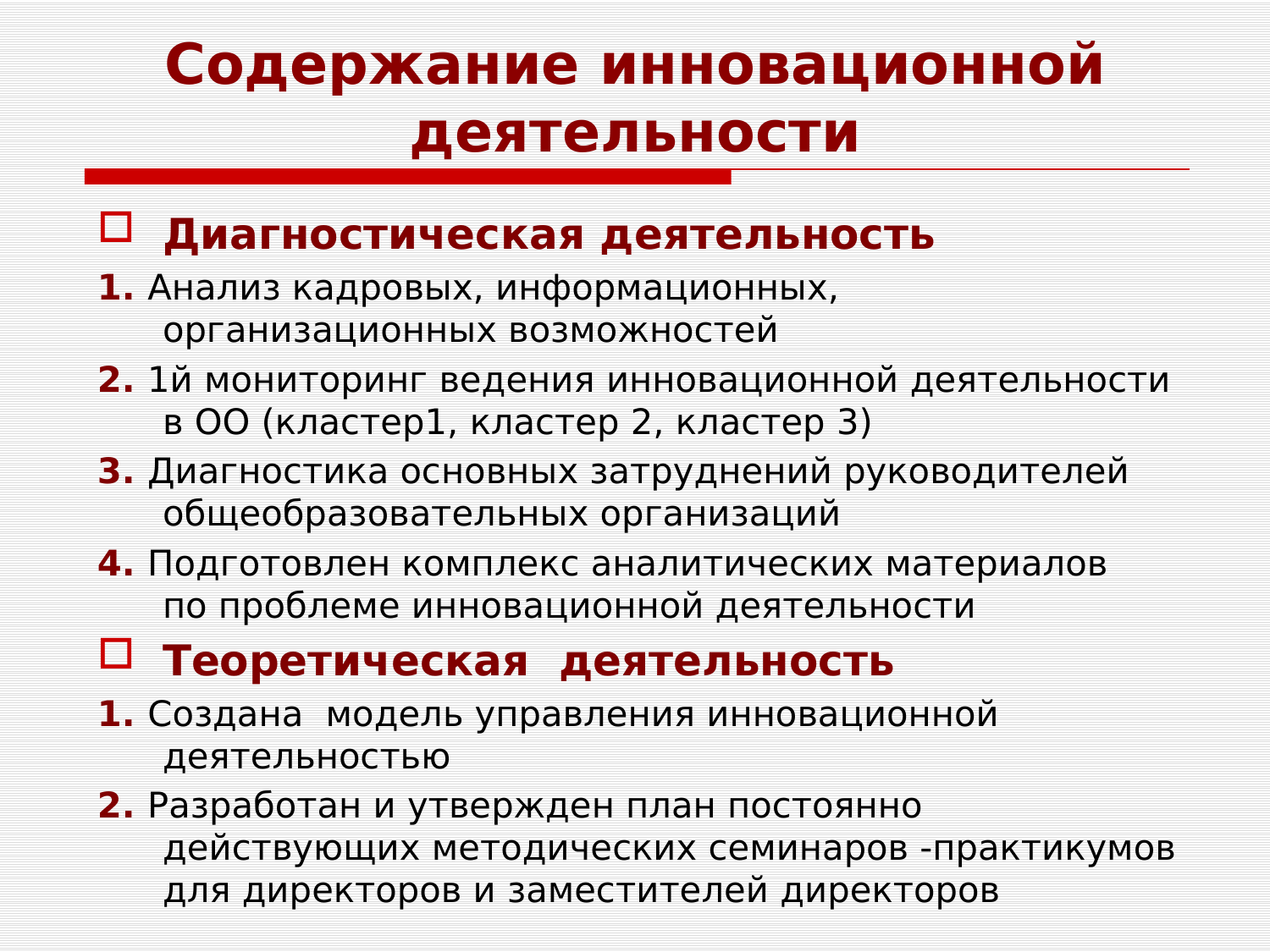

# Содержание инновационной деятельности
Диагностическая деятельность
1. Анализ кадровых, информационных, организационных возможностей
2. 1й мониторинг ведения инновационной деятельности
в ОО (кластер1, кластер 2, кластер 3)
3. Диагностика основных затруднений руководителей общеобразовательных организаций
4. Подготовлен комплекс аналитических материалов
по проблеме инновационной деятельности
Теоретическая  деятельность
1. Создана  модель управления инновационной деятельностью
2. Разработан и утвержден план постоянно действующих методических семинаров -практикумов для директоров и заместителей директоров